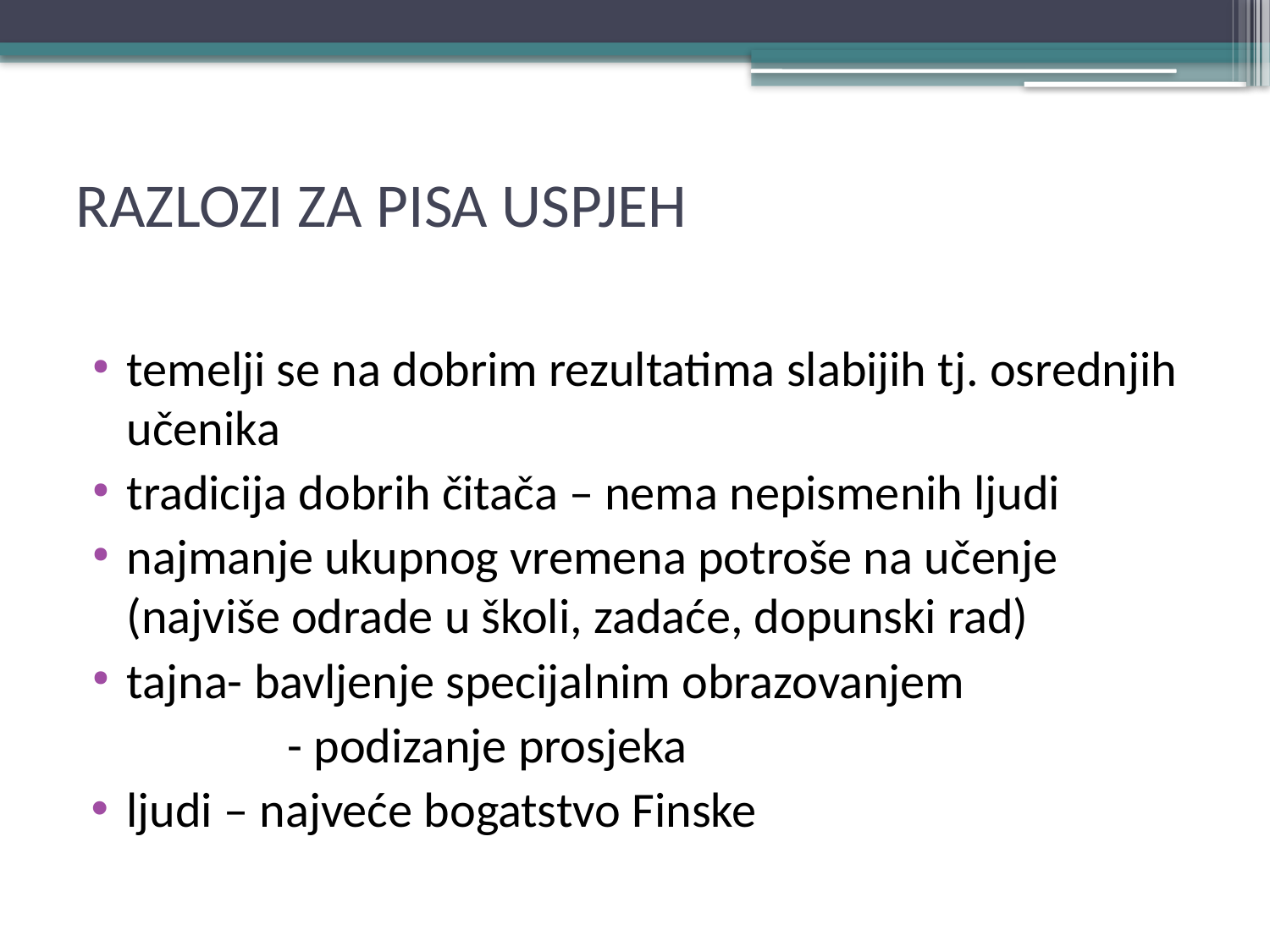

# RAZLOZI ZA PISA USPJEH

temelji se na dobrim rezultatima slabijih tj. osrednjih učenika
tradicija dobrih čitača – nema nepismenih ljudi
najmanje ukupnog vremena potroše na učenje (najviše odrade u školi, zadaće, dopunski rad)
tajna- bavljenje specijalnim obrazovanjem
		   - podizanje prosjeka
ljudi – najveće bogatstvo Finske